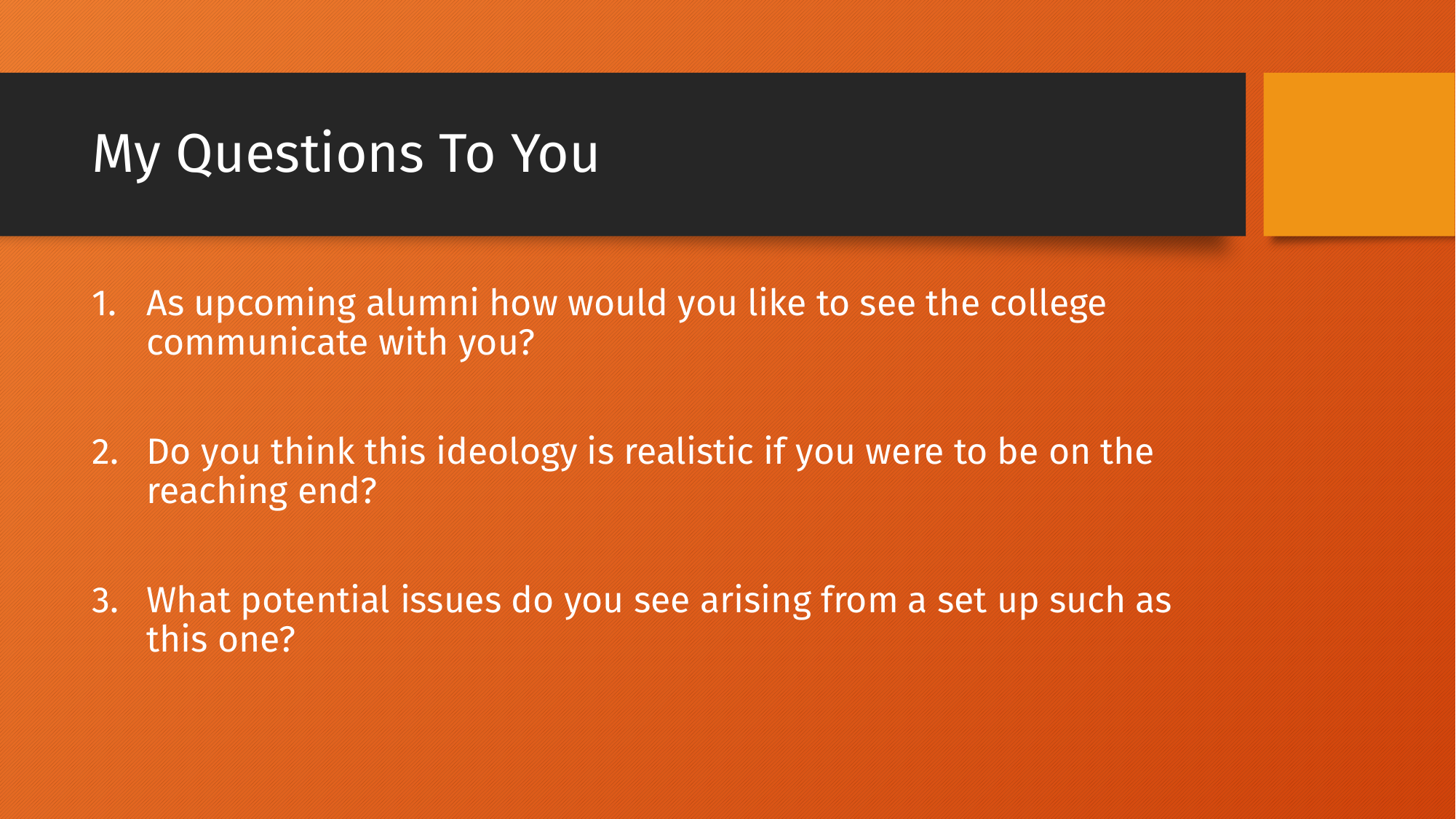

# My Questions To You
As upcoming alumni how would you like to see the college communicate with you?

Do you think this ideology is realistic if you were to be on the reaching end?

What potential issues do you see arising from a set up such as this one?